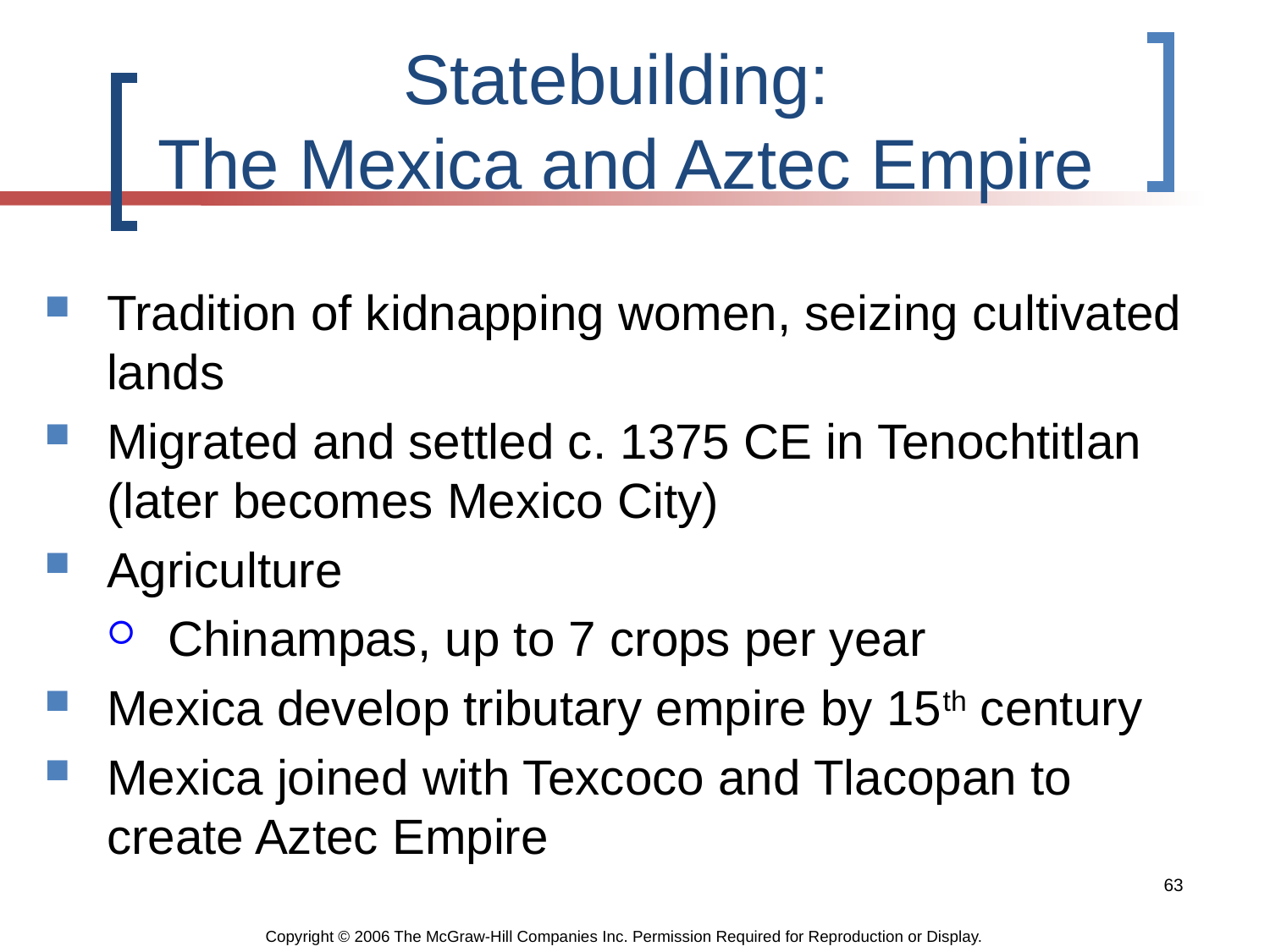

# Statebuilding: The Mexica and Aztec Empire
Tradition of kidnapping women, seizing cultivated lands
Migrated and settled c. 1375 CE in Tenochtitlan (later becomes Mexico City)
Agriculture
Chinampas, up to 7 crops per year
Mexica develop tributary empire by 15th century
Mexica joined with Texcoco and Tlacopan to create Aztec Empire

63